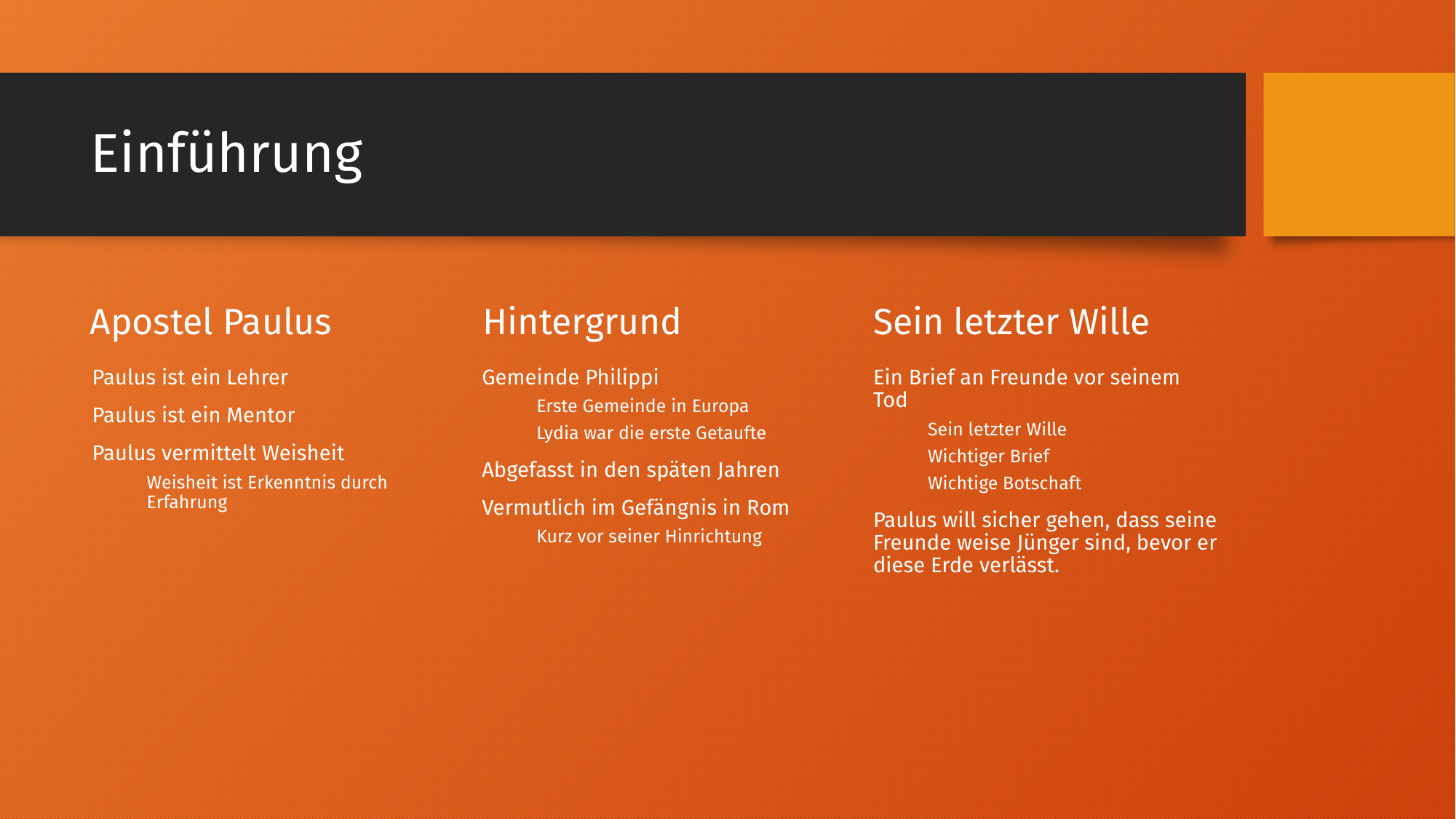

# Einführung
Apostel Paulus
Hintergrund
Sein letzter Wille
Paulus ist ein Lehrer
Paulus ist ein Mentor
Paulus vermittelt Weisheit
Weisheit ist Erkenntnis durch Erfahrung
Gemeinde Philippi
Erste Gemeinde in Europa
Lydia war die erste Getaufte
Abgefasst in den späten Jahren
Vermutlich im Gefängnis in Rom
Kurz vor seiner Hinrichtung

Ein Brief an Freunde vor seinem Tod
Sein letzter Wille
Wichtiger Brief
Wichtige Botschaft
Paulus will sicher gehen, dass seine Freunde weise Jünger sind, bevor er diese Erde verlässt.